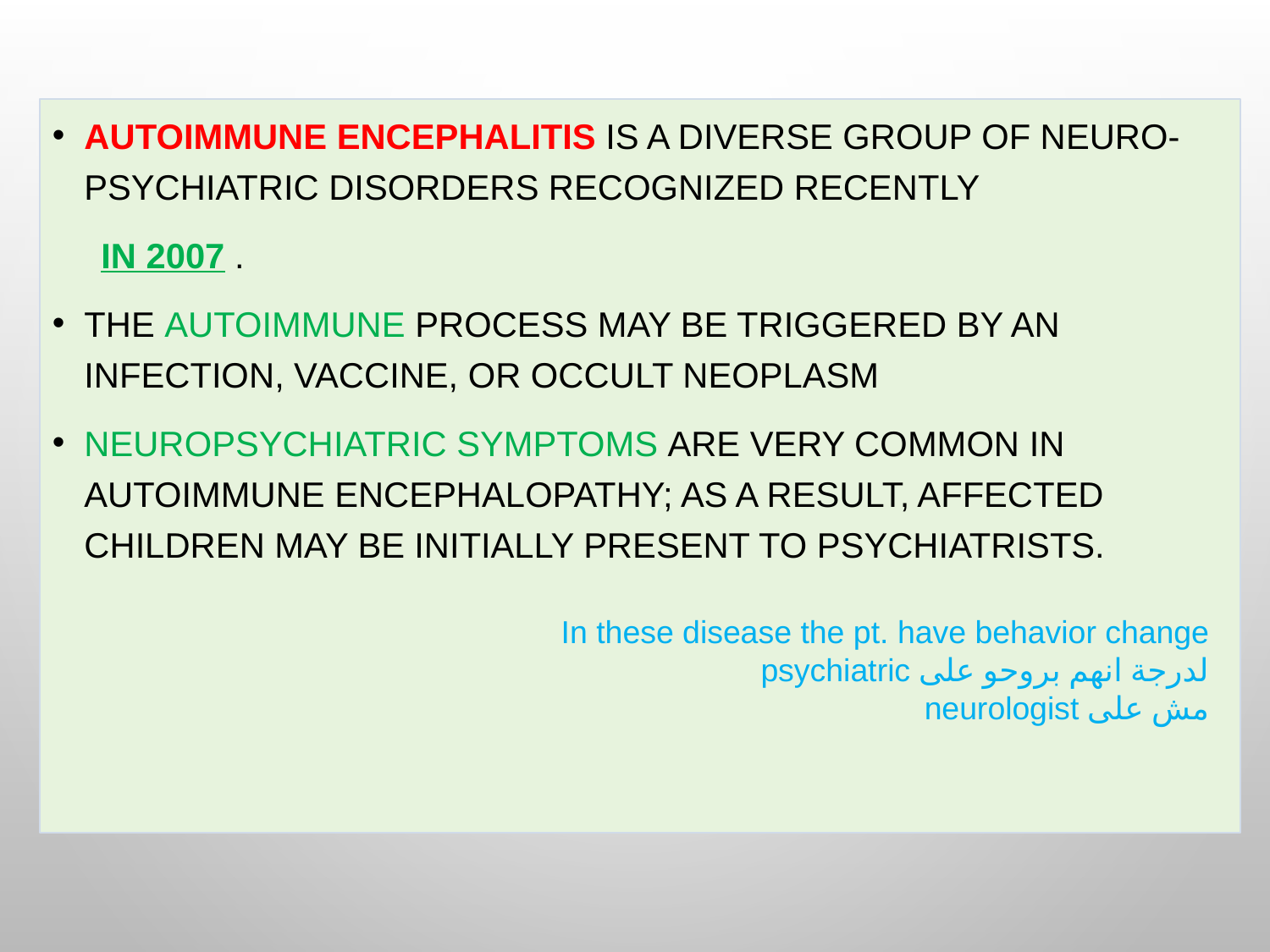

Autoimmune encephalitis is a diverse group of neuro-psychiatric disorders recognized recently
     In 2007 .
The autoimmune process may be triggered by an infection, vaccine, or occult neoplasm
Neuropsychiatric symptoms are very common in autoimmune encephalopathy; as a result, affected children may be initially present to psychiatrists.
In these disease the pt. have behavior change
لدرجة انهم بروحو على psychiatric
مش على neurologist